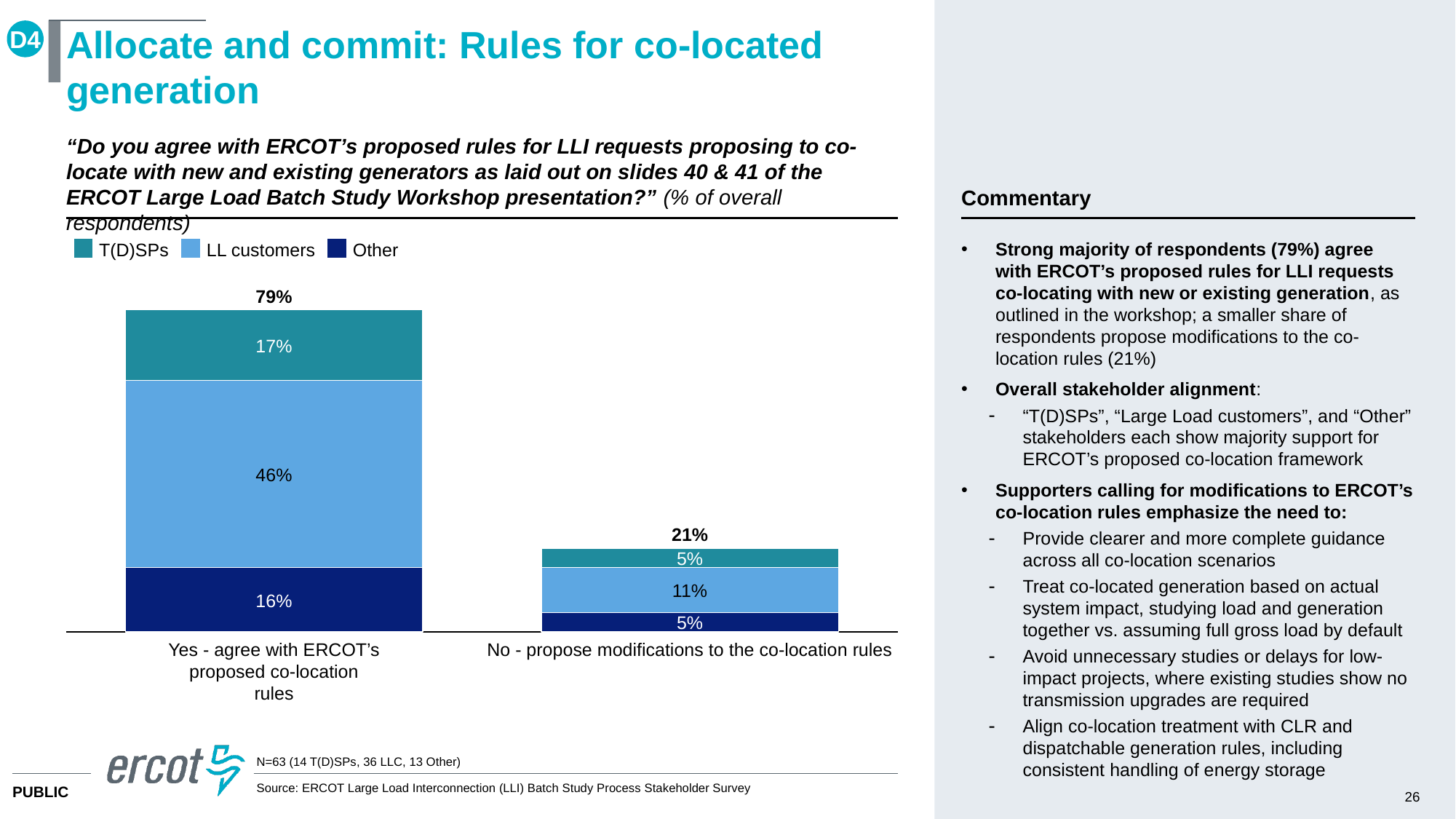

D4
# Allocate and commit: Rules for co-located generation
“Do you agree with ERCOT’s proposed rules for LLI requests proposing to co-locate with new and existing generators as laid out on slides 40 & 41 of the ERCOT Large Load Batch Study Workshop presentation?” (% of overall respondents)
Commentary
Strong majority of respondents (79%) agree with ERCOT’s proposed rules for LLI requests co-locating with new or existing generation, as outlined in the workshop; a smaller share of respondents propose modifications to the co-location rules (21%)
Overall stakeholder alignment:
“T(D)SPs”, “Large Load customers”, and “Other” stakeholders each show majority support for ERCOT’s proposed co-location framework
Supporters calling for modifications to ERCOT’s co-location rules emphasize the need to:
Provide clearer and more complete guidance across all co-location scenarios
Treat co-located generation based on actual system impact, studying load and generation together vs. assuming full gross load by default
Avoid unnecessary studies or delays for low-impact projects, where existing studies show no transmission upgrades are required
Align co-location treatment with CLR and dispatchable generation rules, including consistent handling of energy storage
T(D)SPs
LL customers
Other

79%

### Chart

| Category |  |  |  |
|---|---|---|---|
17%
46%
21%
5%
11%
16%
5%
Yes - agree with ERCOT’s proposed co-location rules
No - propose modifications to the co-location rules
N=63 (14 T(D)SPs, 36 LLC, 13 Other)
Source: ERCOT Large Load Interconnection (LLI) Batch Study Process Stakeholder Survey